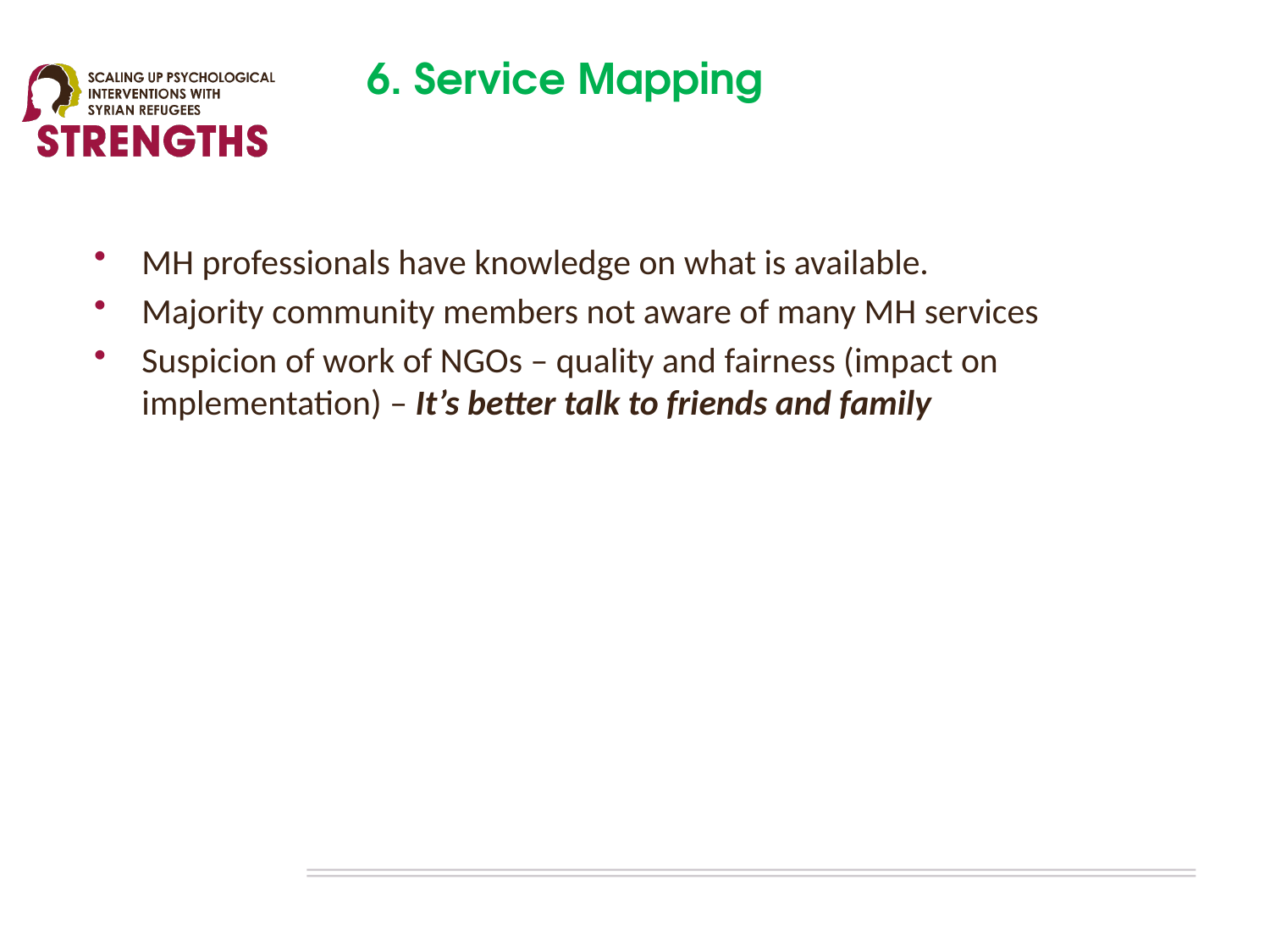

6. Service Mapping
#
MH professionals have knowledge on what is available.
Majority community members not aware of many MH services
Suspicion of work of NGOs – quality and fairness (impact on implementation) – It’s better talk to friends and family